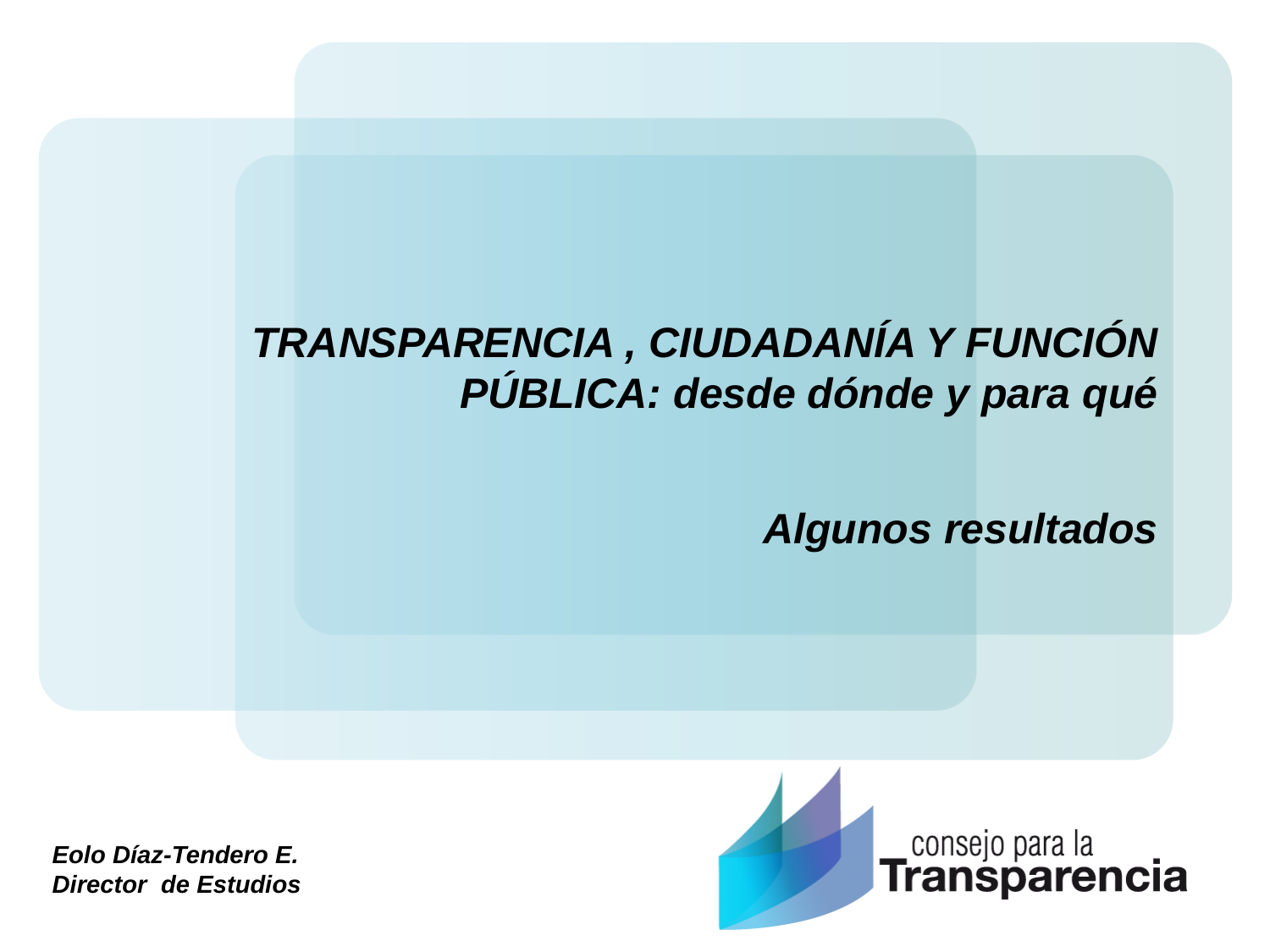

TRANSPARENCIA , CIUDADANÍA Y FUNCIÓN PÚBLICA: desde dónde y para qué

Algunos resultados
Eolo Díaz-Tendero E.
Director  de Estudios